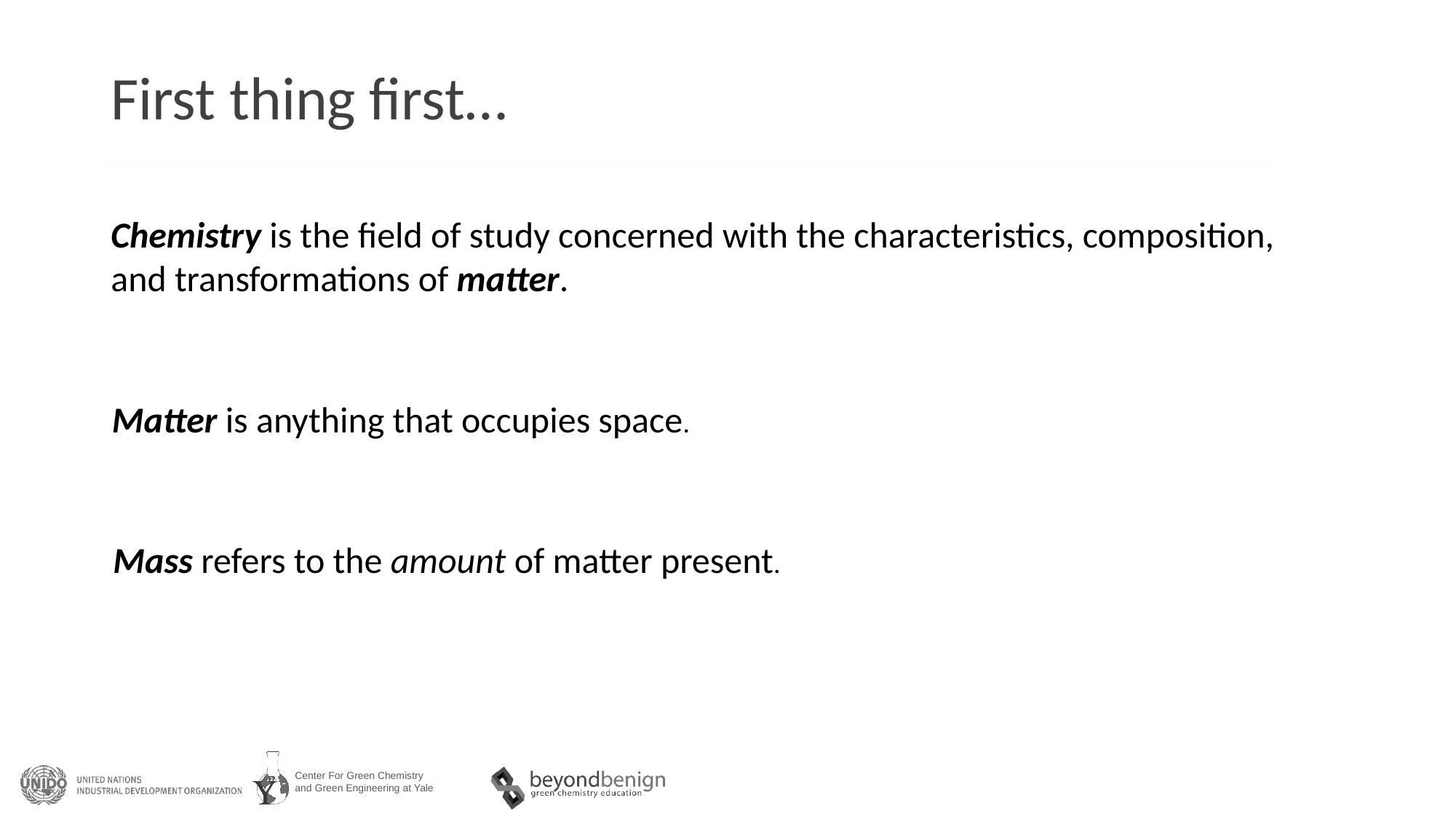

# First thing first…
Chemistry is the field of study concerned with the characteristics, composition, and transformations of matter.
Matter is anything that occupies space.
Mass refers to the amount of matter present.